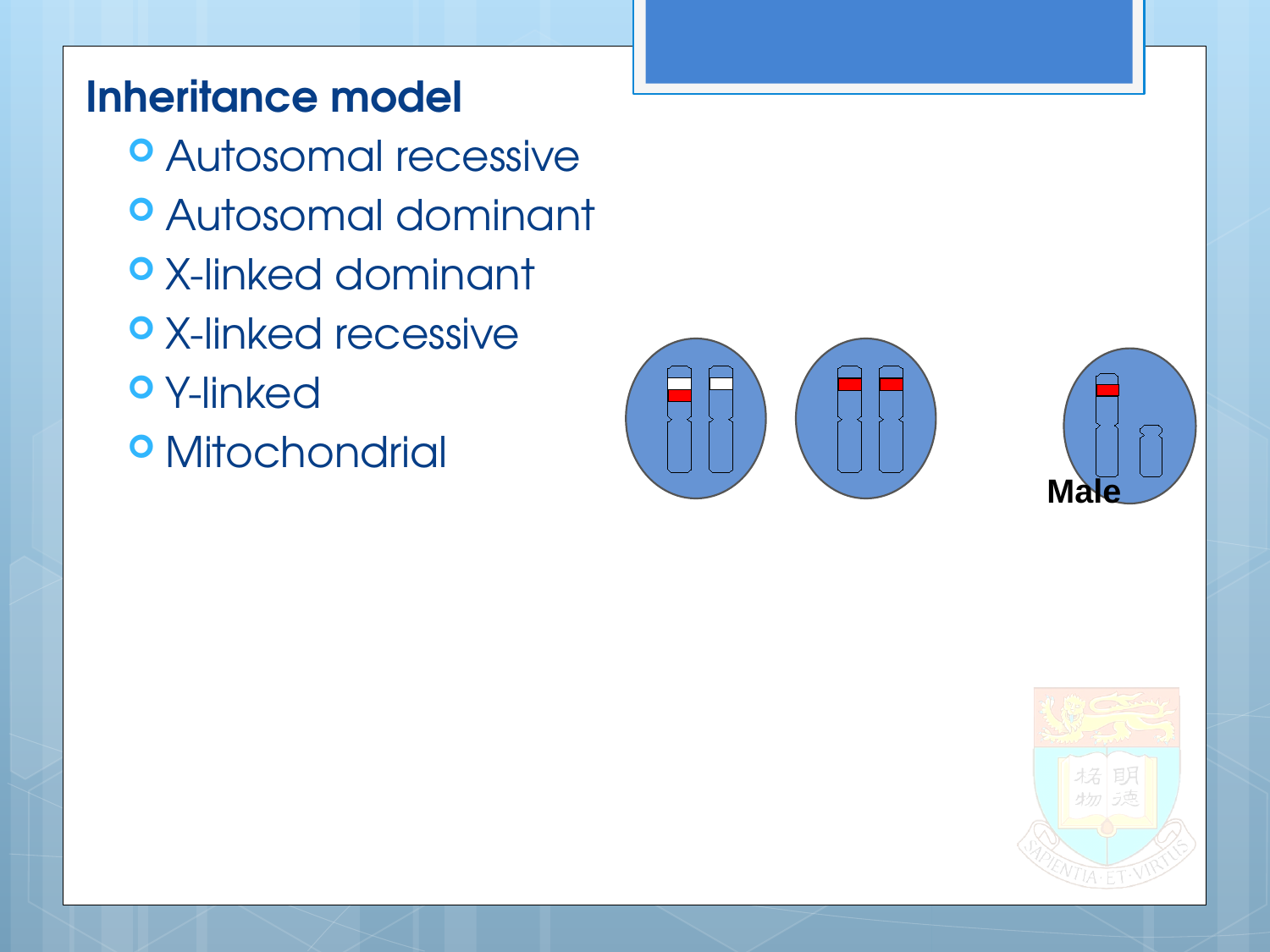

Inheritance model
Autosomal recessive
Autosomal dominant
X-linked dominant
X-linked recessive
Y-linked
Mitochondrial

Male